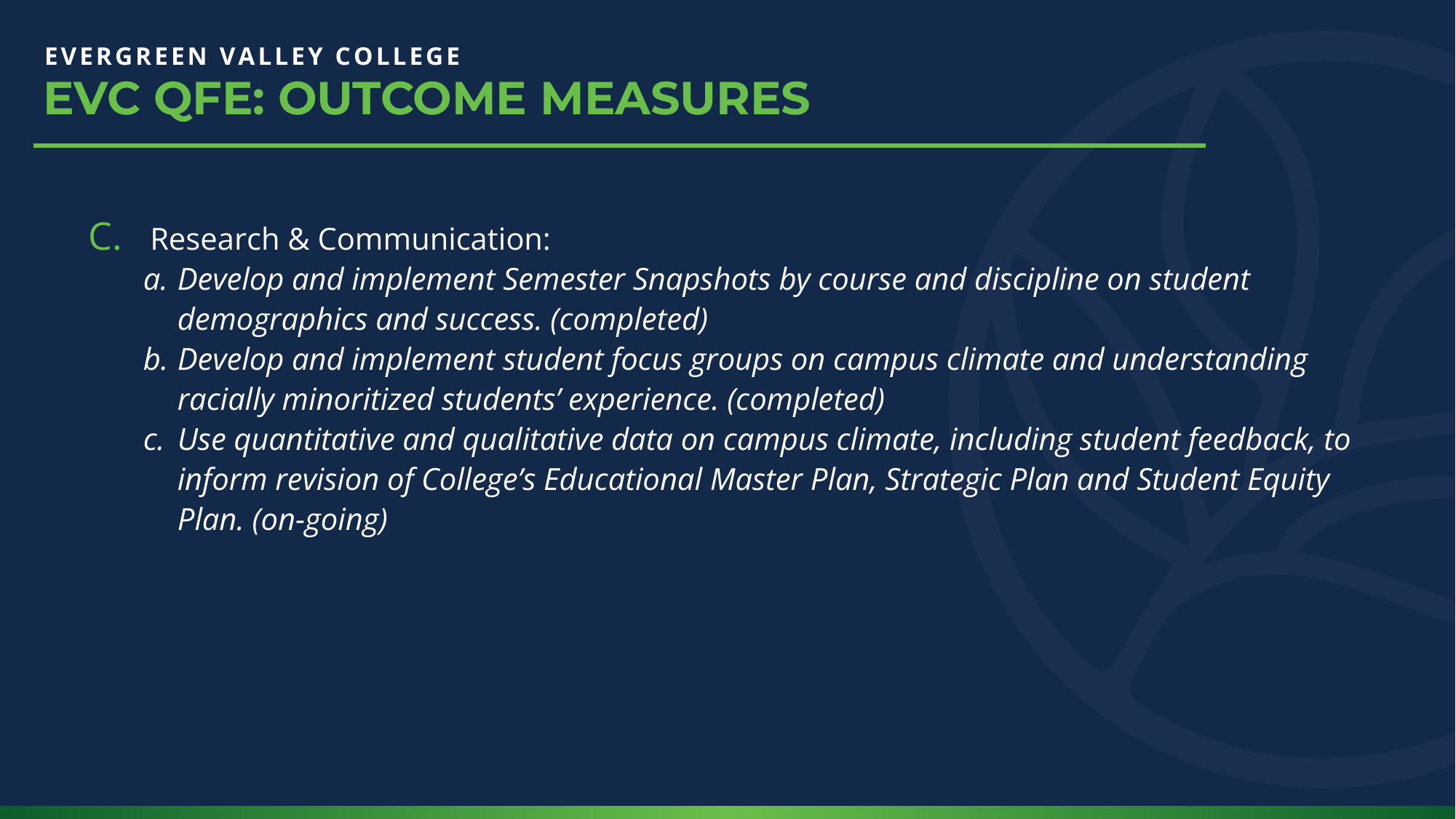

EVC QFE: Outcome Measures
Research & Communication:
Develop and implement Semester Snapshots by course and discipline on student demographics and success. (completed)
Develop and implement student focus groups on campus climate and understanding racially minoritized students’ experience. (completed)
Use quantitative and qualitative data on campus climate, including student feedback, to inform revision of College’s Educational Master Plan, Strategic Plan and Student Equity Plan. (on-going)